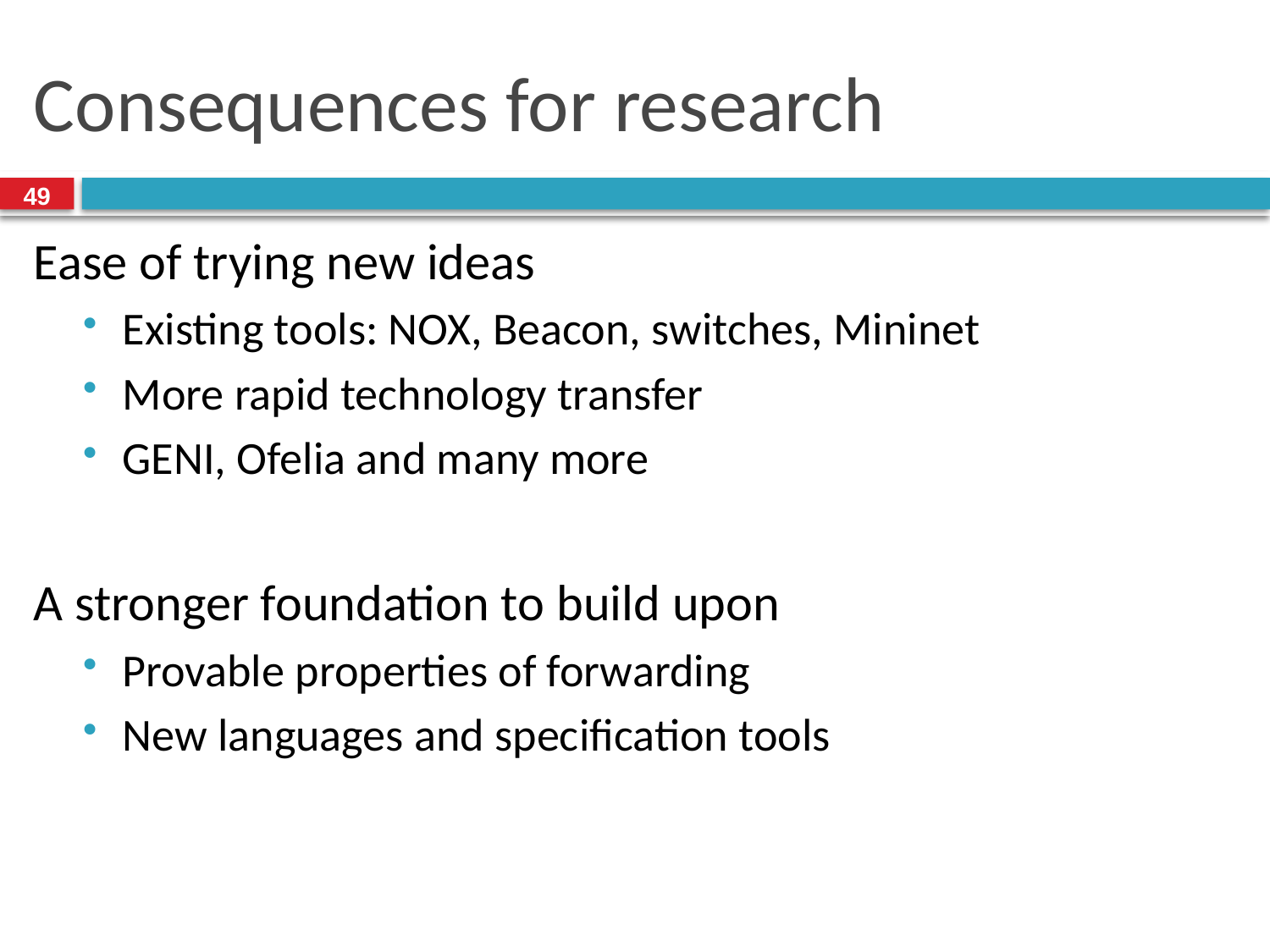

# Consequences for research
49
Ease of trying new ideas
Existing tools: NOX, Beacon, switches, Mininet
More rapid technology transfer
GENI, Ofelia and many more

A stronger foundation to build upon
Provable properties of forwarding
New languages and specification tools